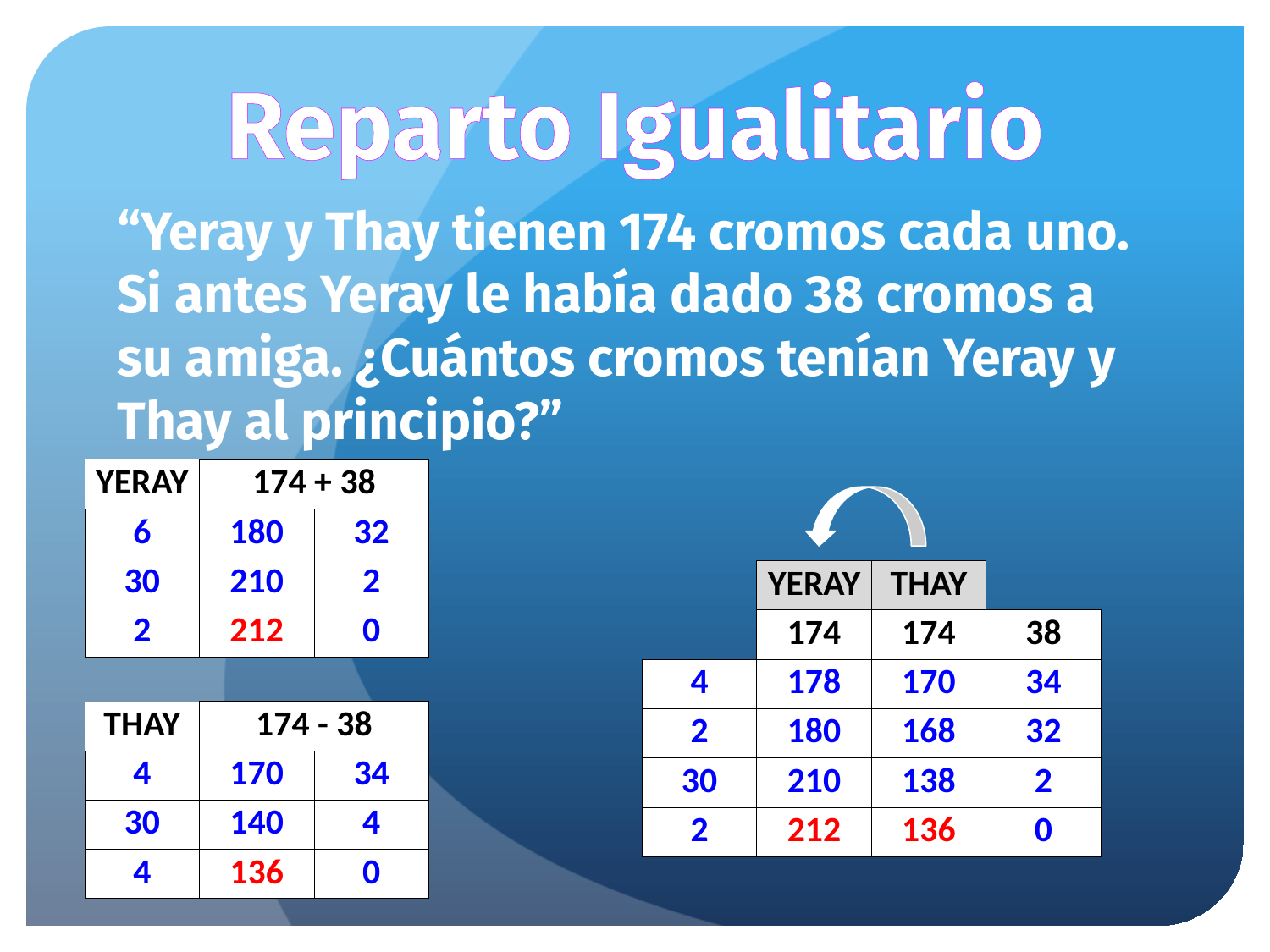

Reparto Igualitario
“Yeray y Thay tienen 174 cromos cada uno. Si antes Yeray le había dado 38 cromos a su amiga. ¿Cuántos cromos tenían Yeray y Thay al principio?”
| YERAY | 174 + 38 |  |
| --- | --- | --- |
| 6 | 180 | 32 |
| 30 | 210 | 2 |
| 2 | 212 | 0 |

|  | YERAY | THAY |  |
| --- | --- | --- | --- |
|  | 174 | 174 | 38 |
| 4 | 178 | 170 | 34 |
| 2 | 180 | 168 | 32 |
| 30 | 210 | 138 | 2 |
| 2 | 212 | 136 | 0 |
| THAY | 174 - 38 |  |
| --- | --- | --- |
| 4 | 170 | 34 |
| 30 | 140 | 4 |
| 4 | 136 | 0 |